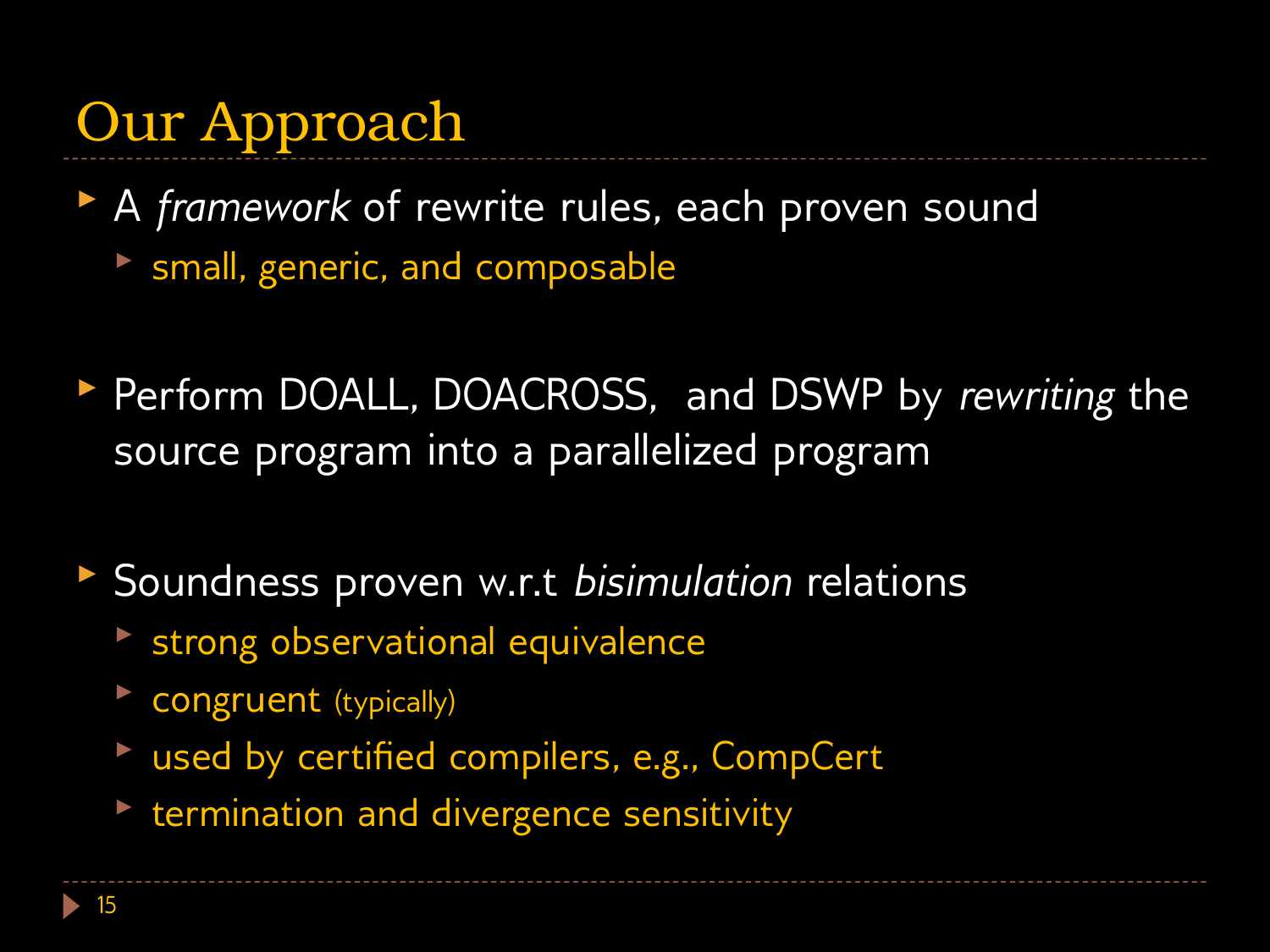

# Our Approach
A framework of rewrite rules, each proven sound
small, generic, and composable

Perform DOALL, DOACROSS,  and DSWP by rewriting the source program into a parallelized program

Soundness proven w.r.t bisimulation relations
strong observational equivalence
congruent (typically)
used by certified compilers, e.g., CompCert
termination and divergence sensitivity

15